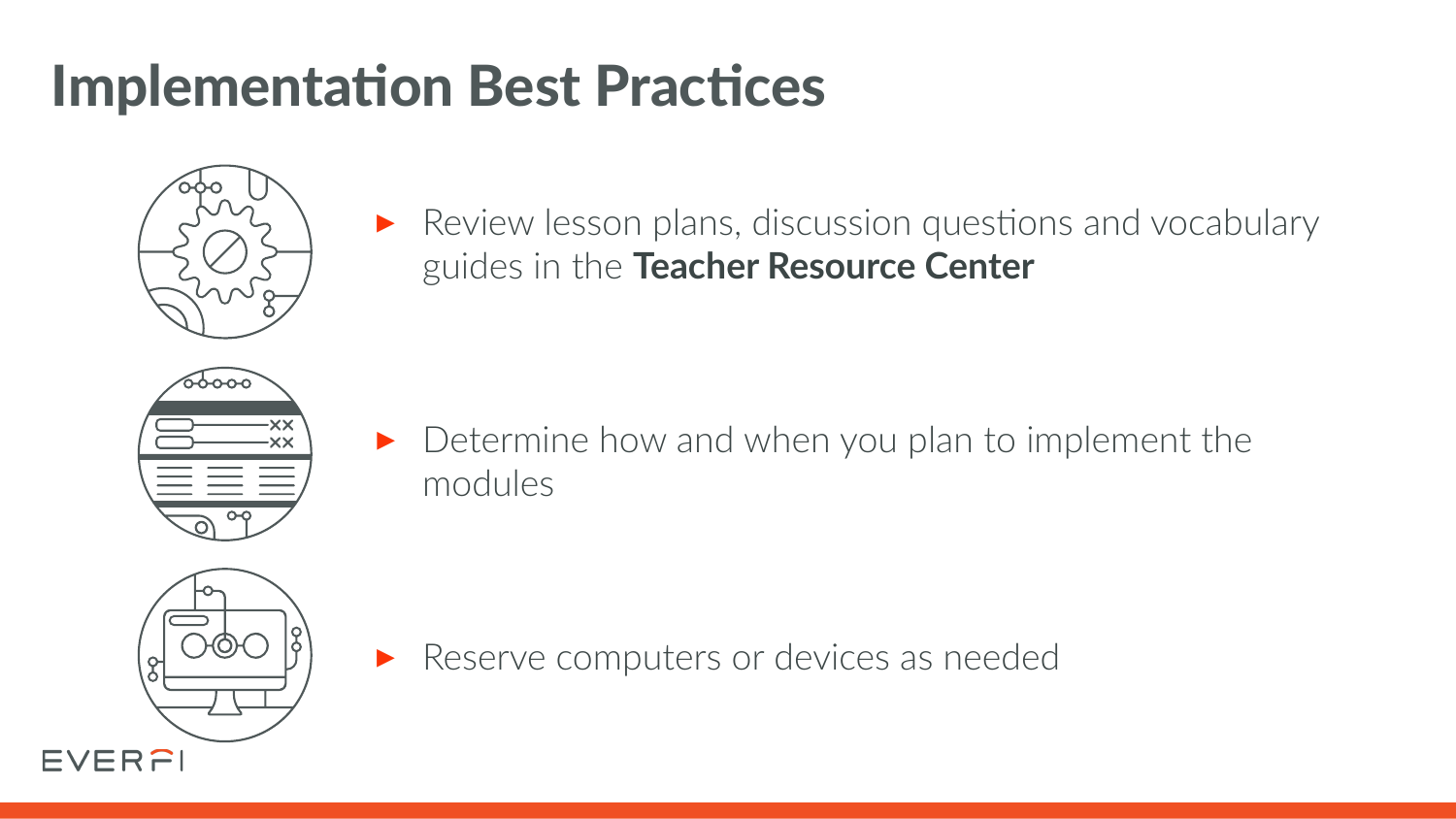

# Implementation Best Practices

Review lesson plans, discussion questions and vocabulary guides in the Teacher Resource Center

Determine how and when you plan to implement the modules

Reserve computers or devices as needed